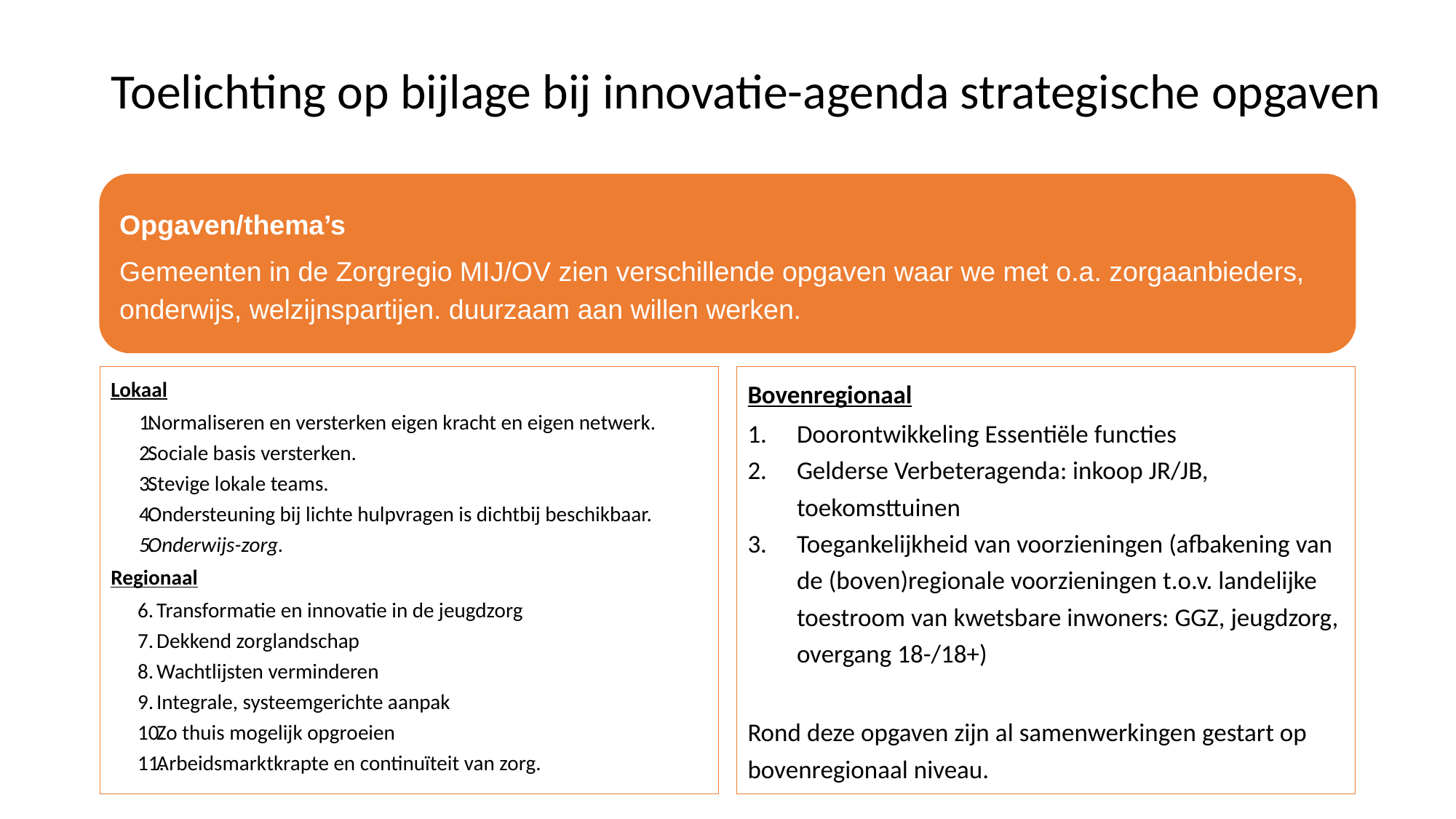

# Toelichting op bijlage bij innovatie-agenda strategische opgaven
Opgaven/thema’s
Gemeenten in de Zorgregio MIJ/OV zien verschillende opgaven waar we met o.a. zorgaanbieders, onderwijs, welzijnspartijen. duurzaam aan willen werken.
Bovenregionaal
Doorontwikkeling Essentiële functies
Gelderse Verbeteragenda: inkoop JR/JB, toekomsttuinen
Toegankelijkheid van voorzieningen (afbakening van de (boven)regionale voorzieningen t.o.v. landelijke toestroom van kwetsbare inwoners: GGZ, jeugdzorg, overgang 18-/18+)

Rond deze opgaven zijn al samenwerkingen gestart op bovenregionaal niveau.

Lokaal
 Normaliseren en versterken eigen kracht en eigen netwerk.
 Sociale basis versterken.
 Stevige lokale teams.
 Ondersteuning bij lichte hulpvragen is dichtbij beschikbaar.
 Onderwijs-zorg.
Regionaal
 Transformatie en innovatie in de jeugdzorg
 Dekkend zorglandschap
 Wachtlijsten verminderen
 Integrale, systeemgerichte aanpak
 Zo thuis mogelijk opgroeien
 Arbeidsmarktkrapte en continuïteit van zorg.